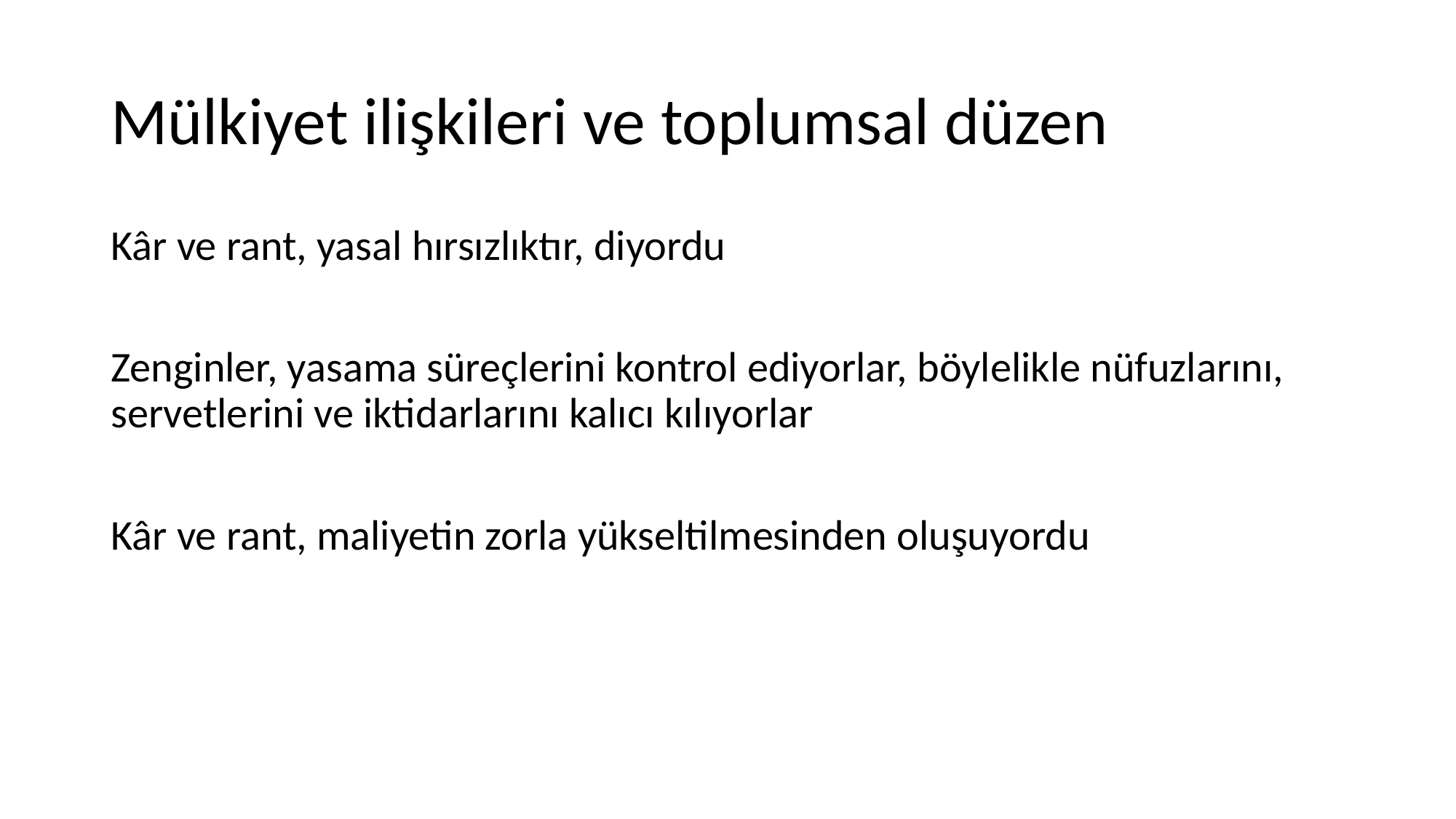

# Mülkiyet ilişkileri ve toplumsal düzen
Kâr ve rant, yasal hırsızlıktır, diyordu

Zenginler, yasama süreçlerini kontrol ediyorlar, böylelikle nüfuzlarını, servetlerini ve iktidarlarını kalıcı kılıyorlar

Kâr ve rant, maliyetin zorla yükseltilmesinden oluşuyordu